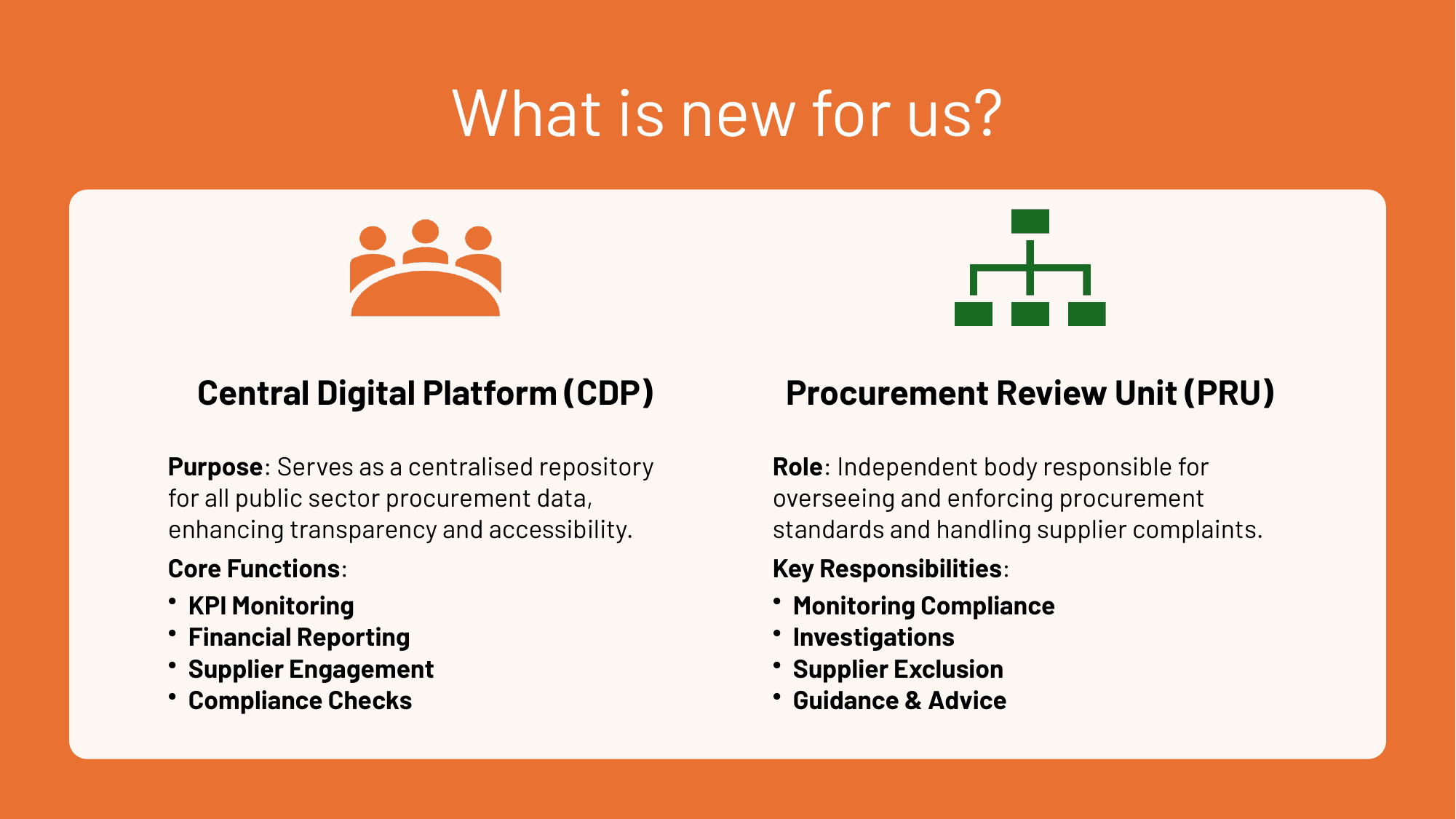

# What is new for us?
Central Digital Platform (CDP)
Purpose: Serves as a centralised repository for all public sector procurement data, enhancing transparency and accessibility.
Core Functions:
KPI Monitoring
Financial Reporting
Supplier Engagement
Compliance Checks
Procurement Review Unit (PRU)
Role: Independent body responsible for overseeing and enforcing procurement standards and handling supplier complaints.
Key Responsibilities:
Monitoring Compliance
Investigations
Supplier Exclusion
Guidance & Advice